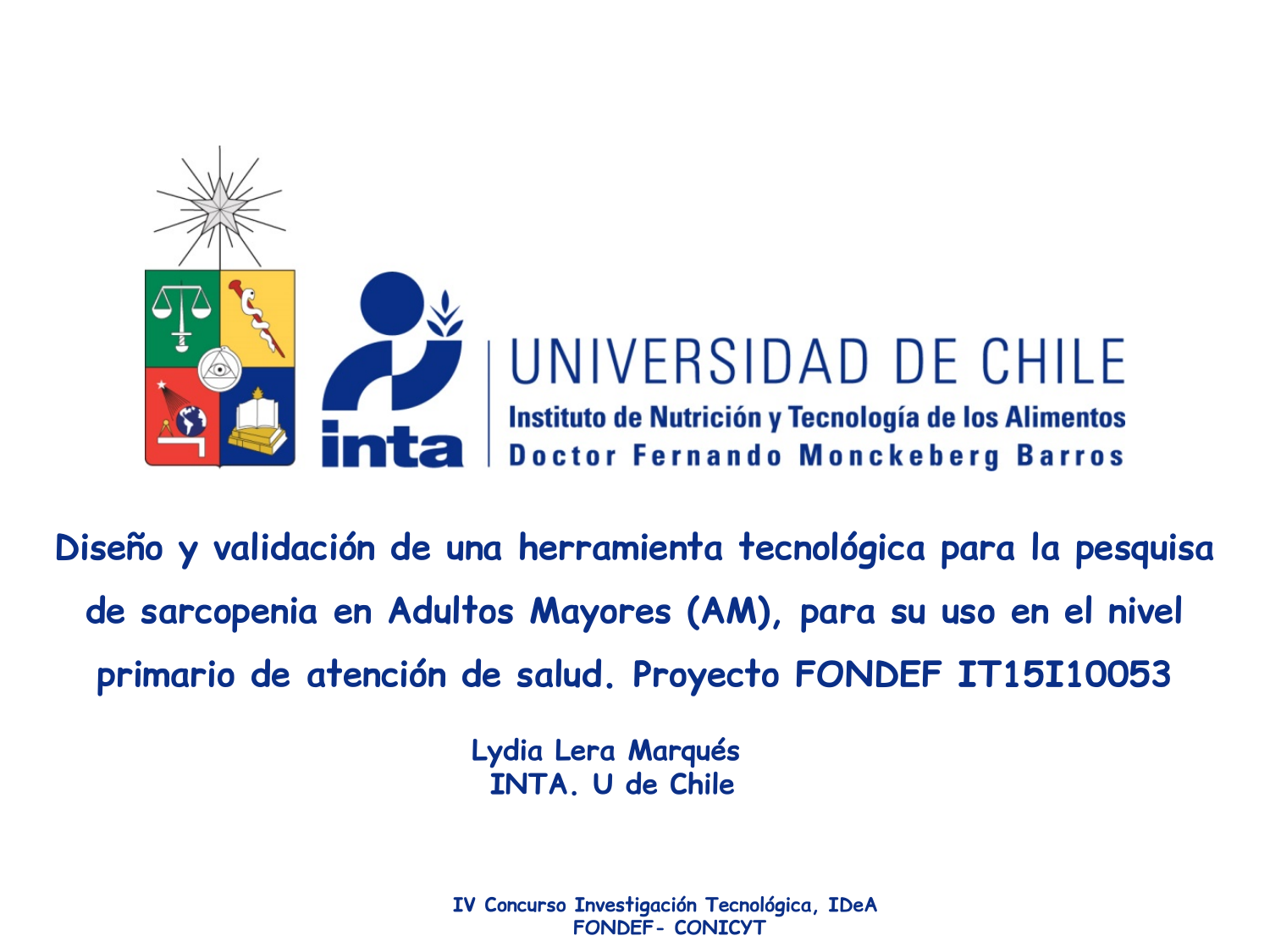

# Diseño y validación de una herramienta tecnológica para la pesquisa de sarcopenia en Adultos Mayores (AM), para su uso en el nivel primario de atención de salud. Proyecto FONDEF IT15I10053
Lydia Lera Marqués
INTA. U de Chile
IV Concurso Investigación Tecnológica, IDeA
FONDEF- CONICYT